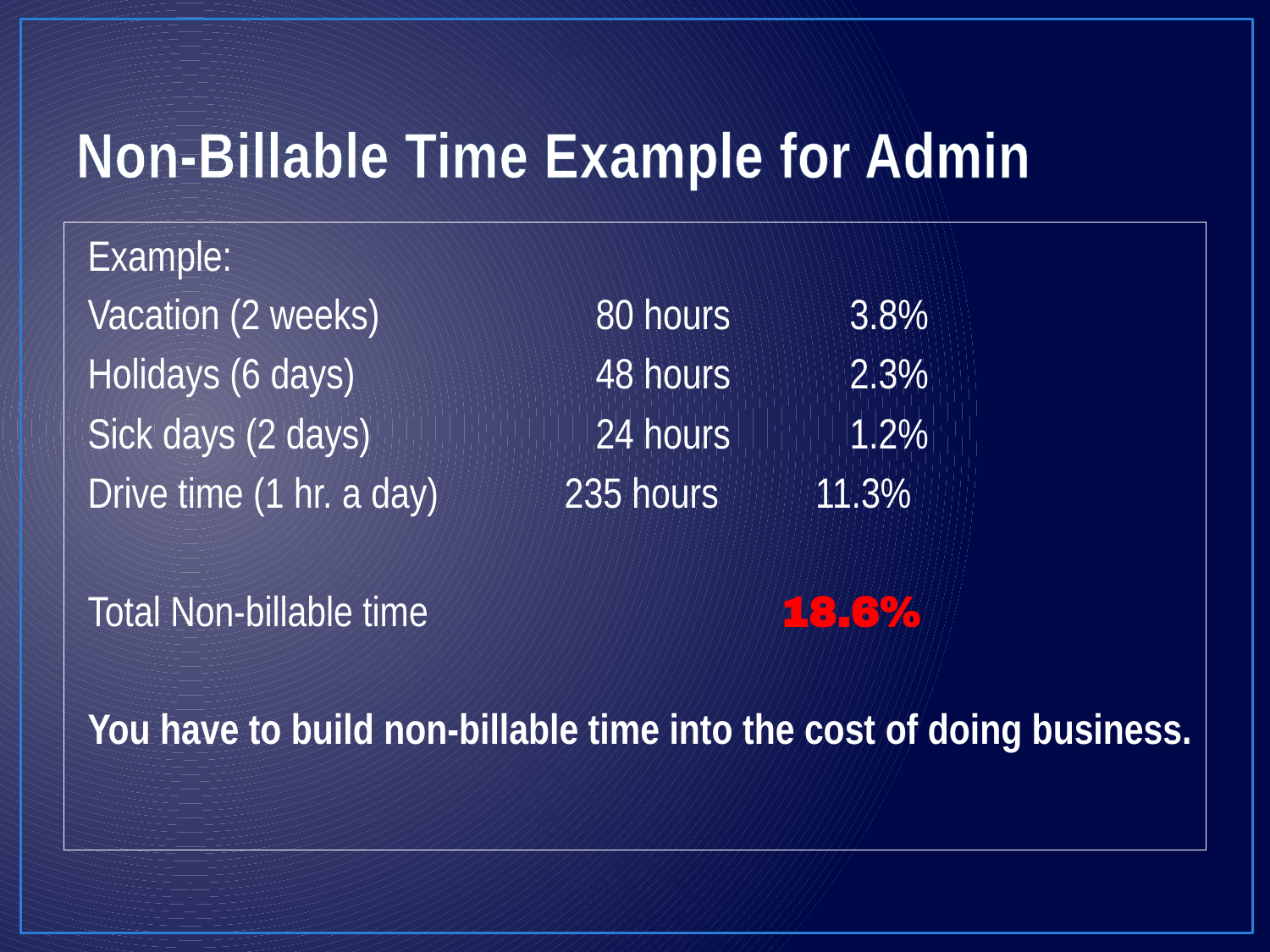

# Non-Billable Time Example for Admin
Example:
Vacation (2 weeks)		80 hours	3.8%
Holidays (6 days)		48 hours	2.3%
Sick days (2 days)		24 hours	1.2%
Drive time (1 hr. a day)             235 hours          11.3%

Total Non-billable time		                   18.6%

You have to build non-billable time into the cost of doing business.